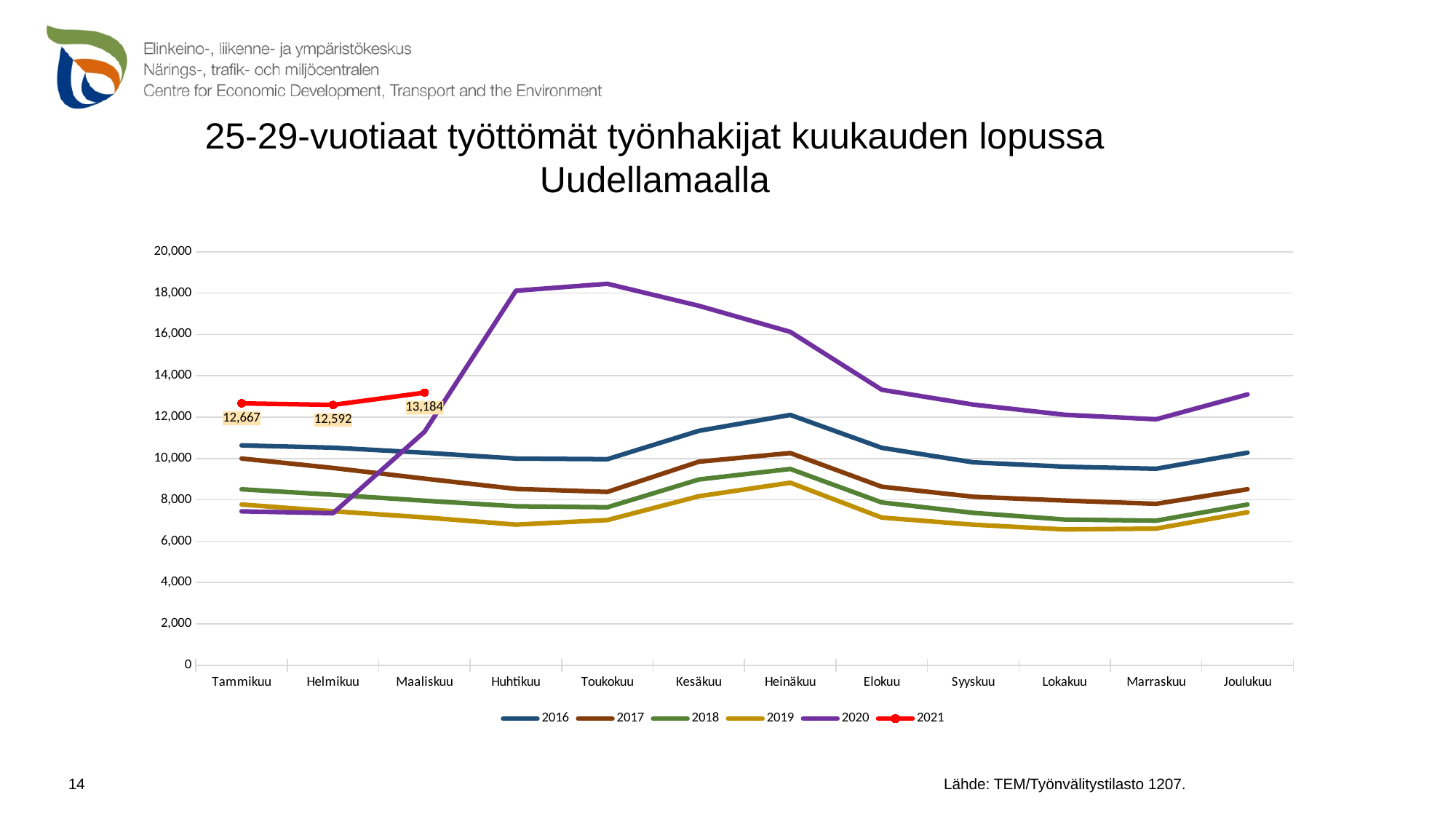

# 25-29-vuotiaat työttömät työnhakijat kuukauden lopussa Uudellamaalla

### Chart

| Category | 2016 | 2017 | 2018 | 2019 | 2020 | 2021 |
|---|---|---|---|---|---|---|
| Tammikuu | 10635.0 | 10001.0 | 8509.0 | 7774.0 | 7444.0 | 12667.0 |
| Helmikuu | 10524.0 | 9543.0 | 8246.0 | 7448.0 | 7353.0 | 12592.0 |
| Maaliskuu | 10281.0 | 9027.0 | 7958.0 | 7150.0 | 11290.0 | 13184.0 |
| Huhtikuu | 9998.0 | 8528.0 | 7688.0 | 6801.0 | 18114.0 | None |
| Toukokuu | 9967.0 | 8383.0 | 7641.0 | 7022.0 | 18448.0 | None |
| Kesäkuu | 11339.0 | 9846.0 | 8986.0 | 8175.0 | 17383.0 | None |
| Heinäkuu | 12108.0 | 10264.0 | 9495.0 | 8827.0 | 16124.0 | None |
| Elokuu | 10518.0 | 8634.0 | 7873.0 | 7142.0 | 13323.0 | None |
| Syyskuu | 9815.0 | 8149.0 | 7370.0 | 6799.0 | 12606.0 | None |
| Lokakuu | 9605.0 | 7964.0 | 7049.0 | 6567.0 | 12117.0 | None |
| Marraskuu | 9505.0 | 7806.0 | 6991.0 | 6609.0 | 11896.0 | None |
| Joulukuu | 10283.0 | 8512.0 | 7774.0 | 7399.0 | 13099.0 | None |
 Lähde: TEM/Työnvälitystilasto 1207.
14